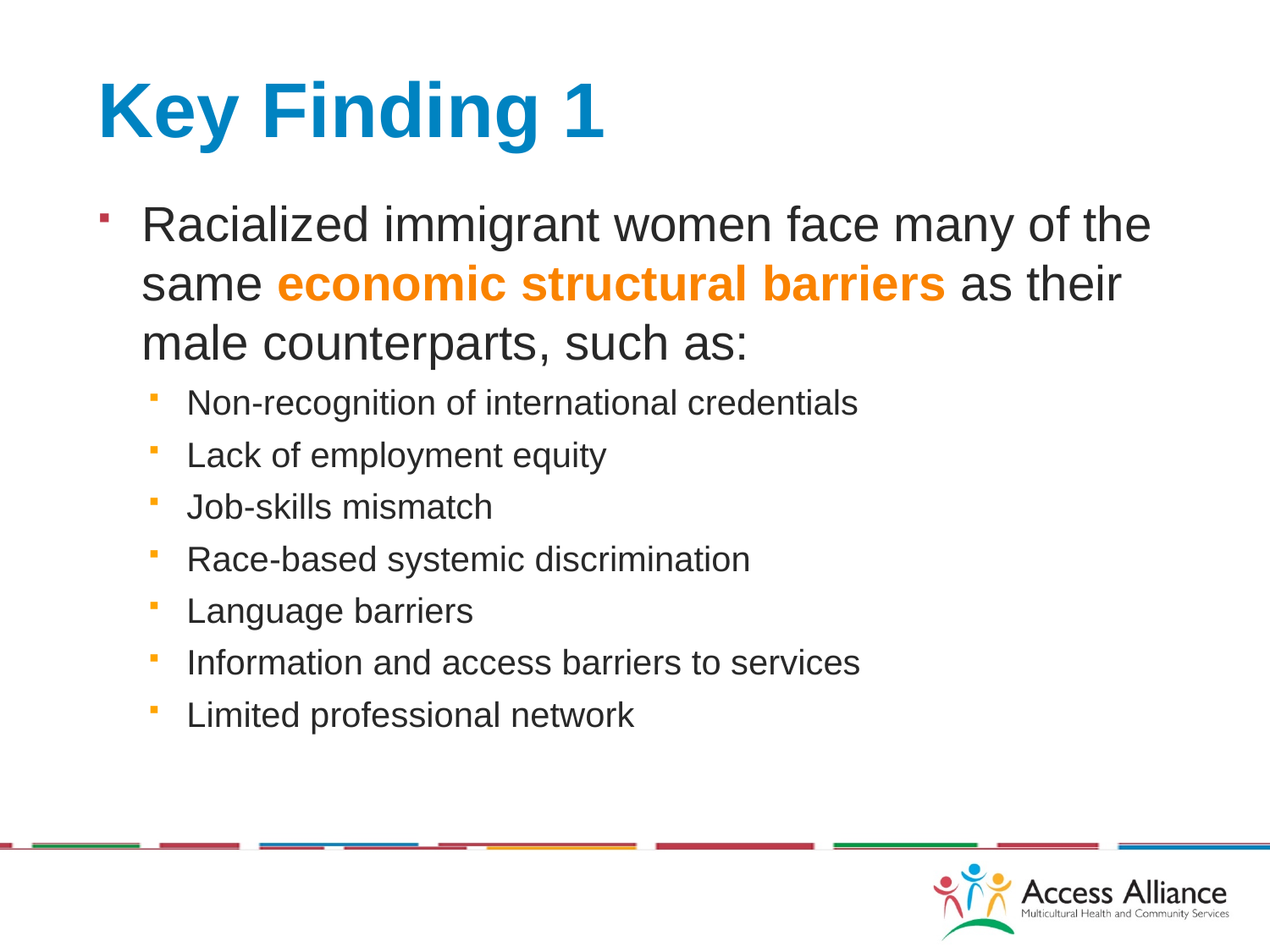

# Key Finding 1
Racialized immigrant women face many of the same economic structural barriers as their male counterparts, such as:
Non-recognition of international credentials
Lack of employment equity
Job-skills mismatch
Race-based systemic discrimination
Language barriers
Information and access barriers to services
Limited professional network